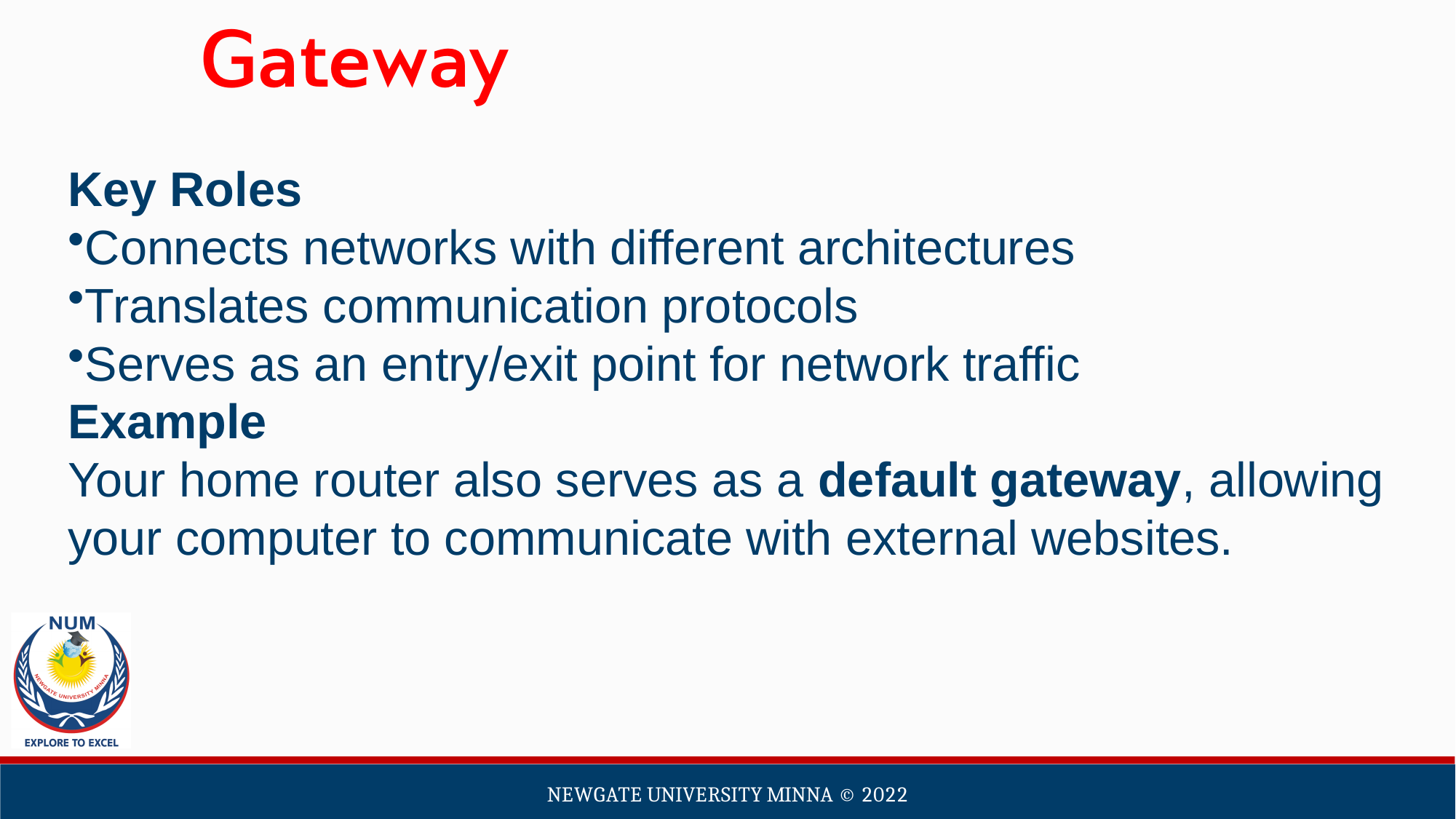

Gateway
Key Roles
Connects networks with different architectures
Translates communication protocols
Serves as an entry/exit point for network traffic
Example
Your home router also serves as a default gateway, allowing your computer to communicate with external websites.
Newgate university minna ©️ 2022